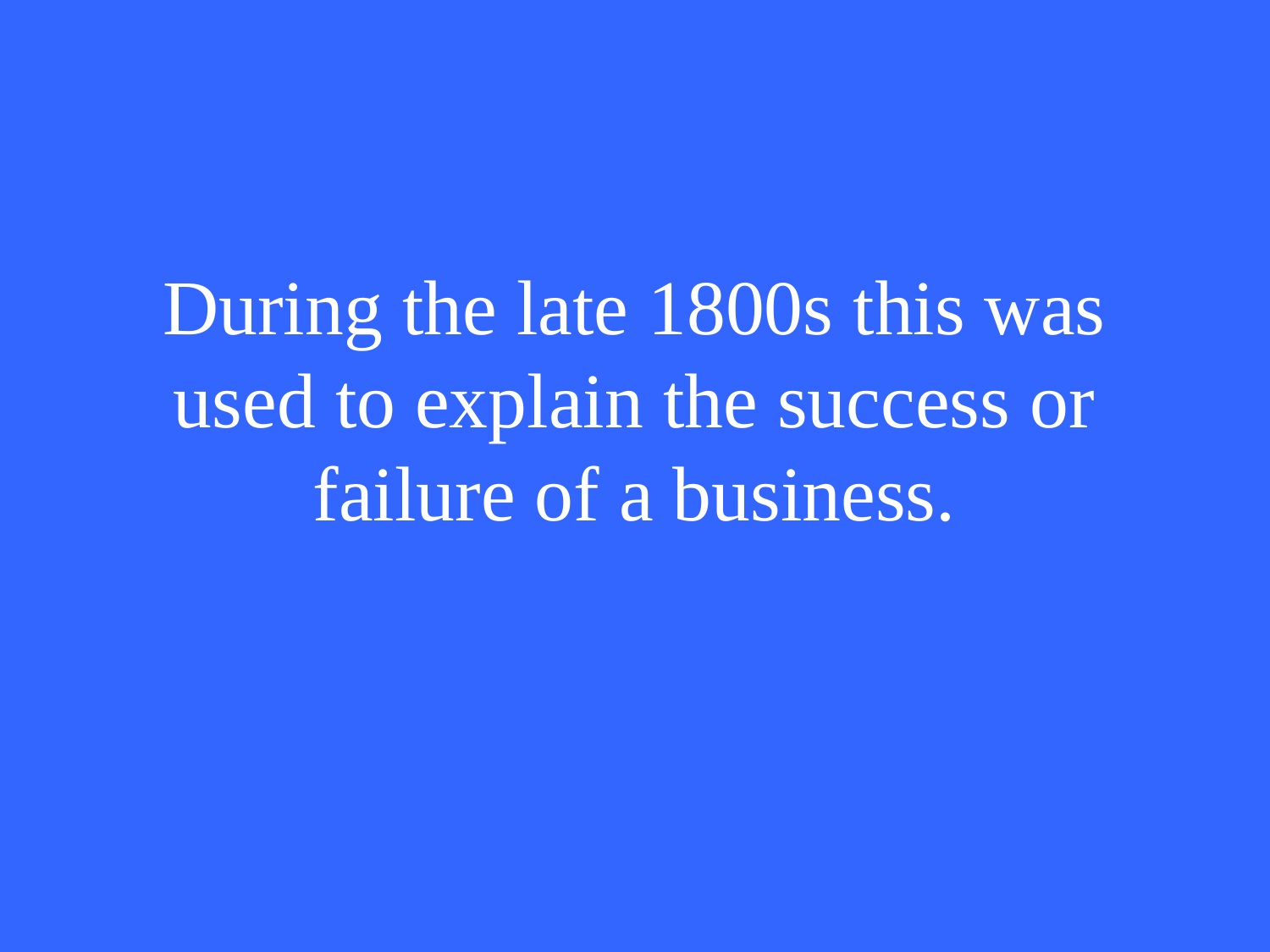

# During the late 1800s this was used to explain the success or failure of a business.